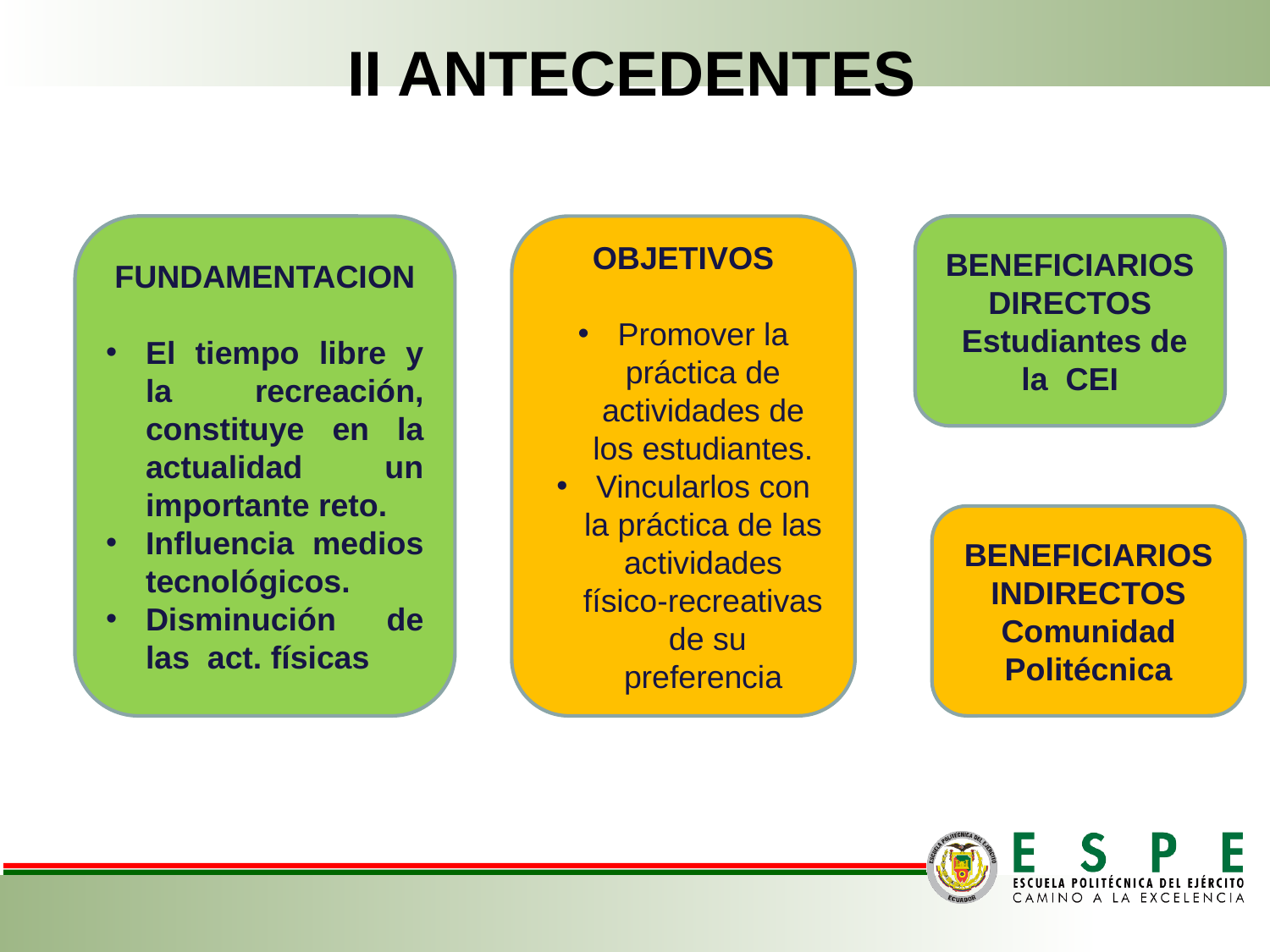

II ANTECEDENTES
FUNDAMENTACION

El tiempo libre y la recreación, constituye en la actualidad un importante reto.
Influencia medios tecnológicos.
Disminución de las  act. físicas

OBJETIVOS

Promover la práctica de actividades de los estudiantes.
Vincularlos con la práctica de las actividades físico-recreativas  de su preferencia

BENEFICIARIOS DIRECTOS
 Estudiantes de la  CEI

BENEFICIARIOS INDIRECTOS
Comunidad Politécnica